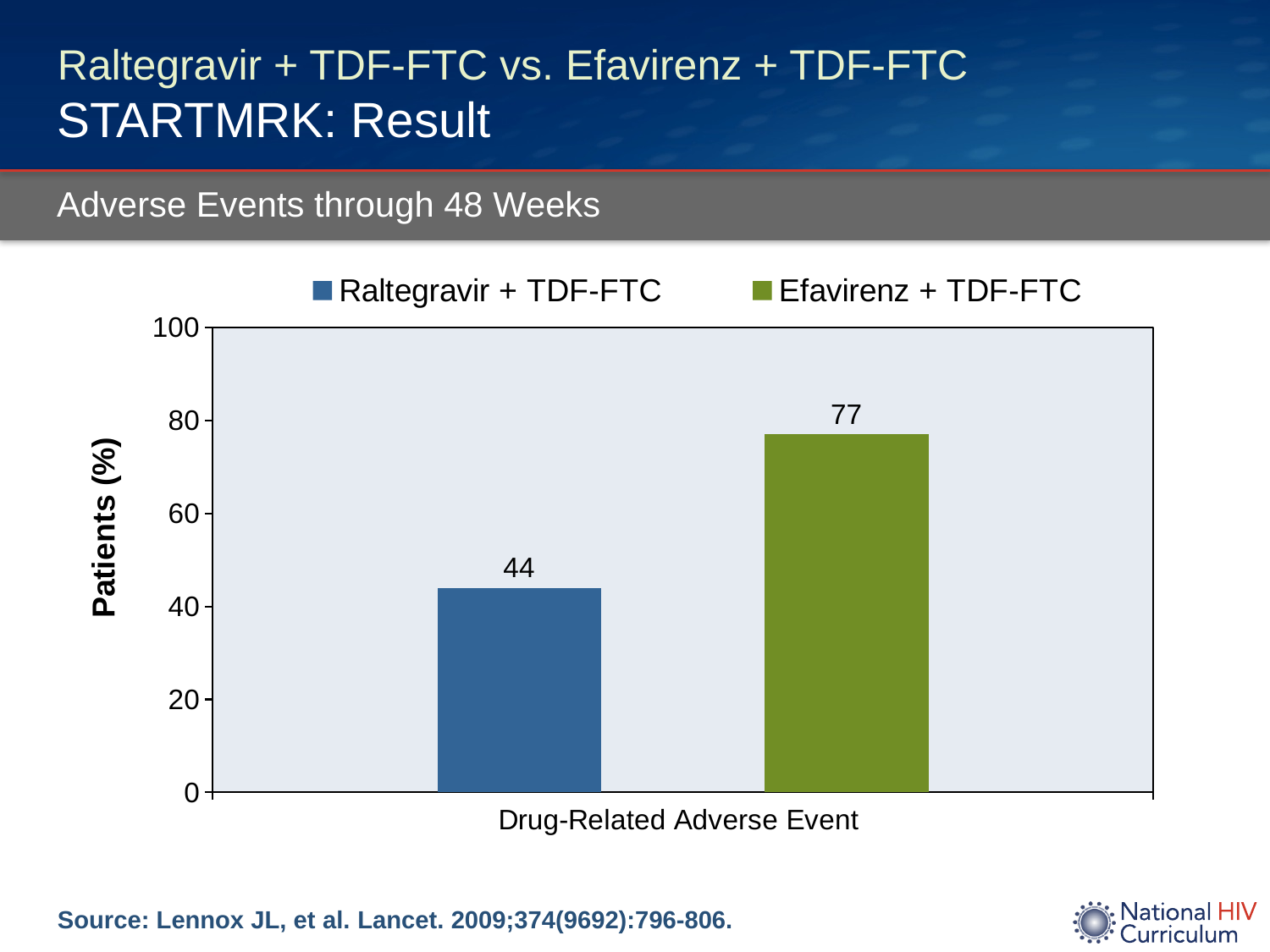

# Raltegravir + TDF-FTC vs. Efavirenz + TDF-FTC STARTMRK: Result
Adverse Events through 48 Weeks

### Chart

| Category | Raltegravir + TDF-FTC | Efavirenz + TDF-FTC |
|---|---|---|
| Drug-Related Adverse Event  | 44.0 | 77.0 |
Source: Lennox JL, et al. Lancet. 2009;374(9692):796-806.